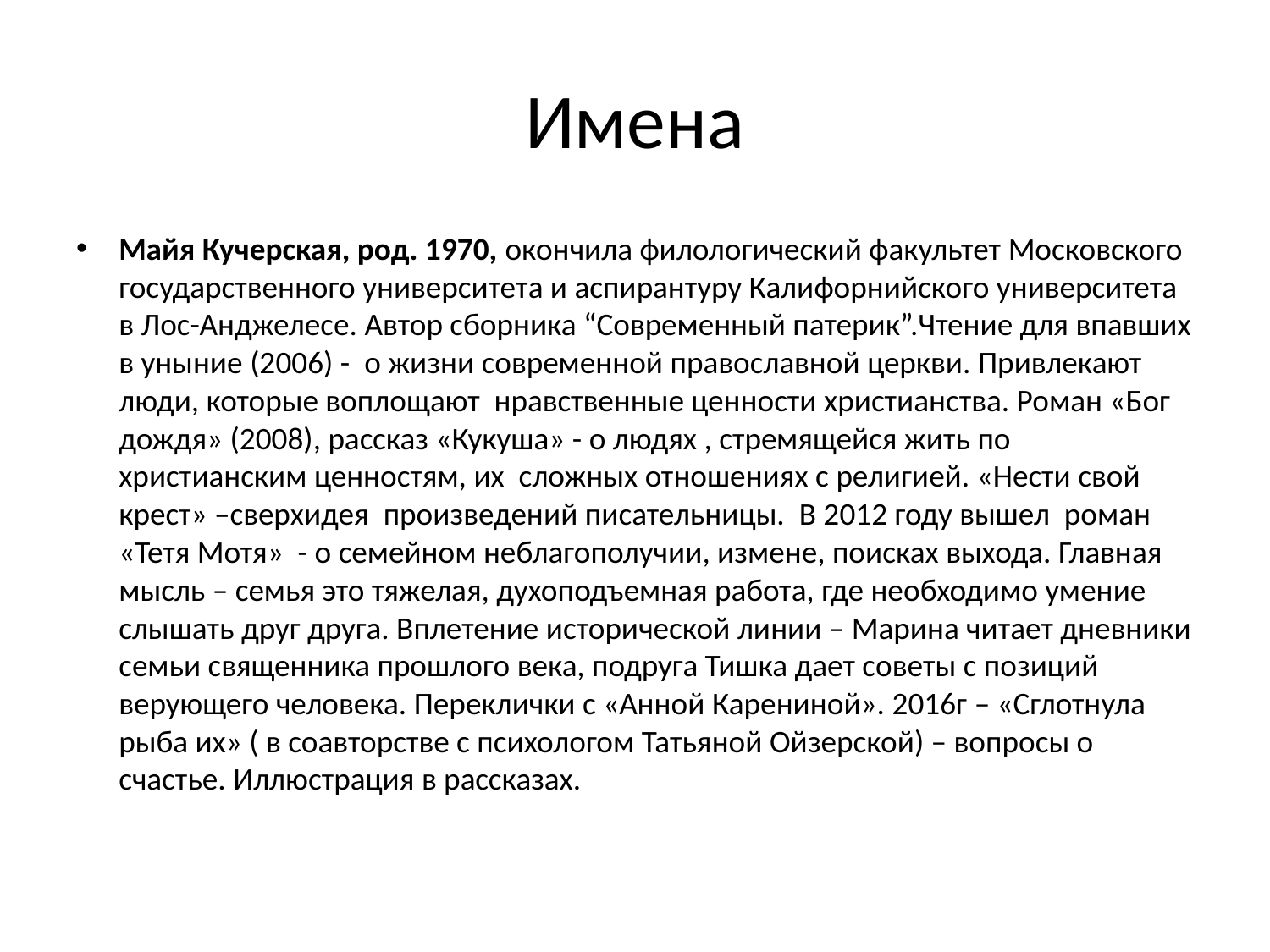

# Имена
Майя Кучерская, род. 1970, окончила филологический факультет Московского государственного университета и аспирантуру Калифорнийского университета в Лос-Анджелесе. Автор сборника “Современный патерик”.Чтение для впавших в уныние (2006) -  о жизни современной православной церкви. Привлекают люди, которые воплощают  нравственные ценности христианства. Роман «Бог дождя» (2008), рассказ «Кукуша» - о людях , стремящейся жить по христианским ценностям, их  сложных отношениях с религией. «Нести свой крест» –сверхидея  произведений писательницы.  В 2012 году вышел  роман «Тетя Мотя»  - о семейном неблагополучии, измене, поисках выхода. Главная мысль – семья это тяжелая, духоподъемная работа, где необходимо умение слышать друг друга. Вплетение исторической линии – Марина читает дневники семьи священника прошлого века, подруга Тишка дает советы с позиций верующего человека. Переклички с «Анной Карениной». 2016г – «Сглотнула рыба их» ( в соавторстве с психологом Татьяной Ойзерской) – вопросы о счастье. Иллюстрация в рассказах.